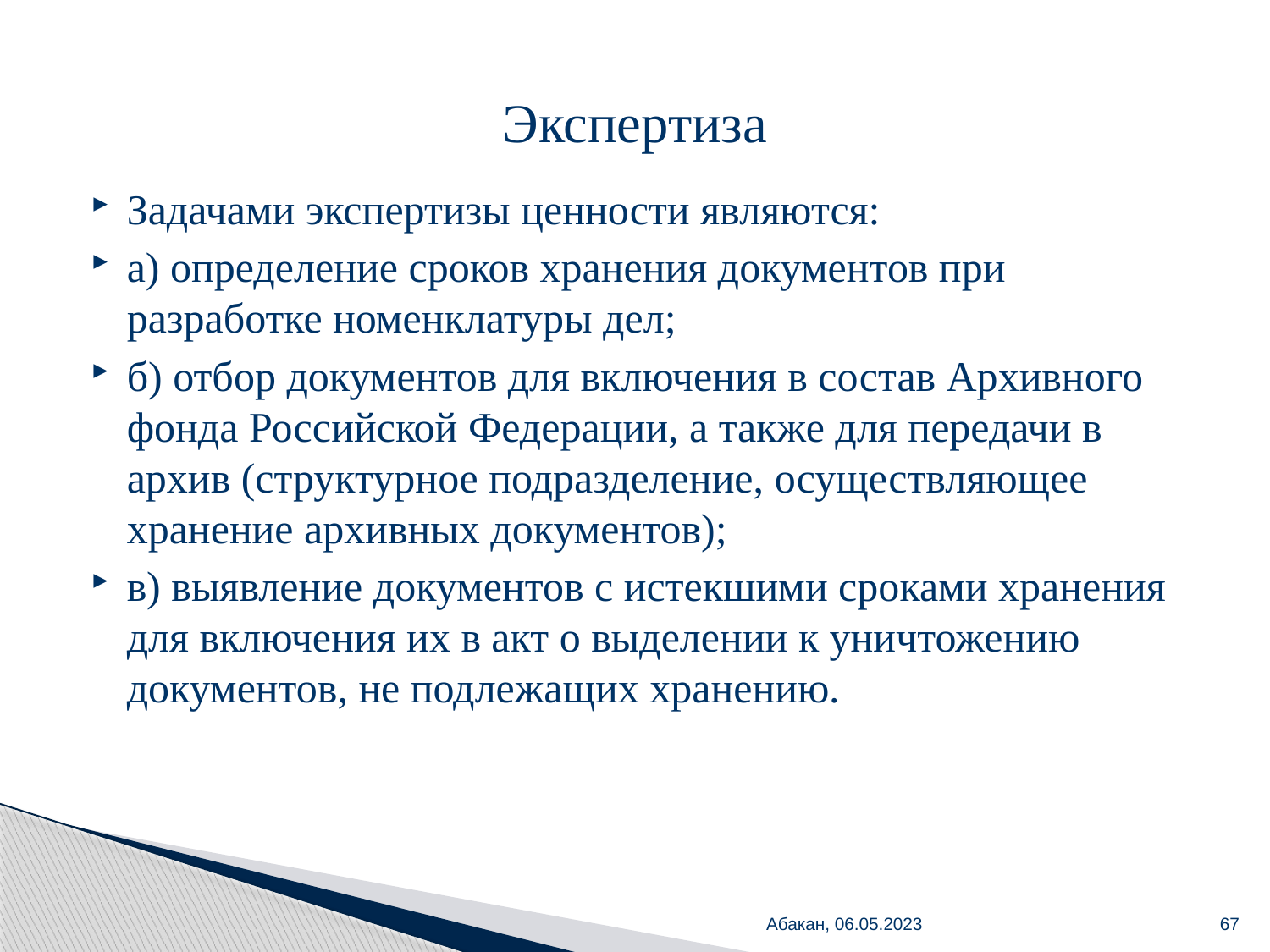

# Экспертиза
Задачами экспертизы ценности являются:
а) определение сроков хранения документов при разработке номенклатуры дел;
б) отбор документов для включения в состав Архивного фонда Российской Федерации, а также для передачи в архив (структурное подразделение, осуществляющее хранение архивных документов);
в) выявление документов с истекшими сроками хранения для включения их в акт о выделении к уничтожению документов, не подлежащих хранению.
Абакан, 06.05.2023
67